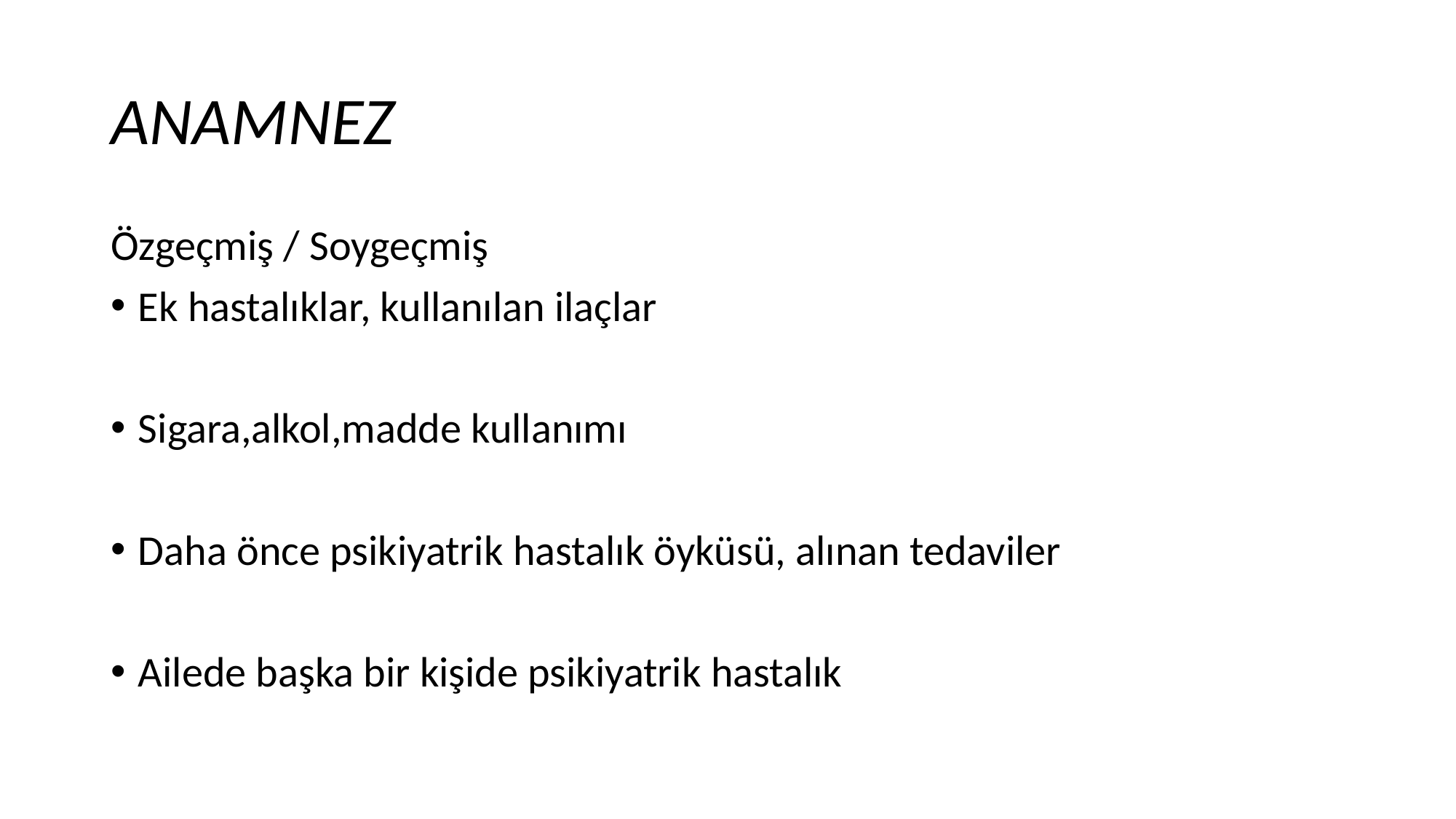

# ANAMNEZ
Özgeçmiş / Soygeçmiş
Ek hastalıklar, kullanılan ilaçlar

Sigara,alkol,madde kullanımı

Daha önce psikiyatrik hastalık öyküsü, alınan tedaviler

Ailede başka bir kişide psikiyatrik hastalık